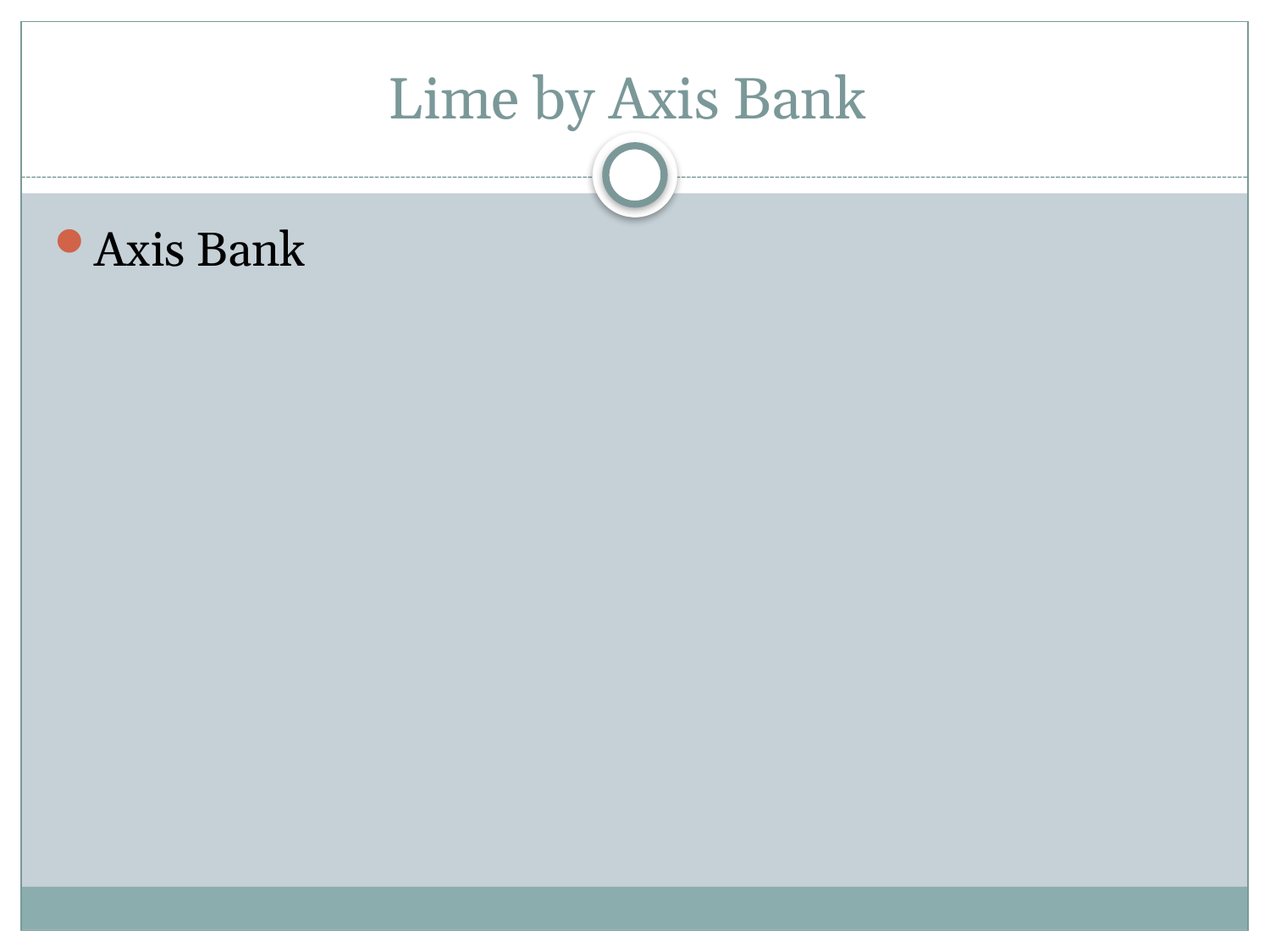

# Lime by Axis Bank
Axis Bank